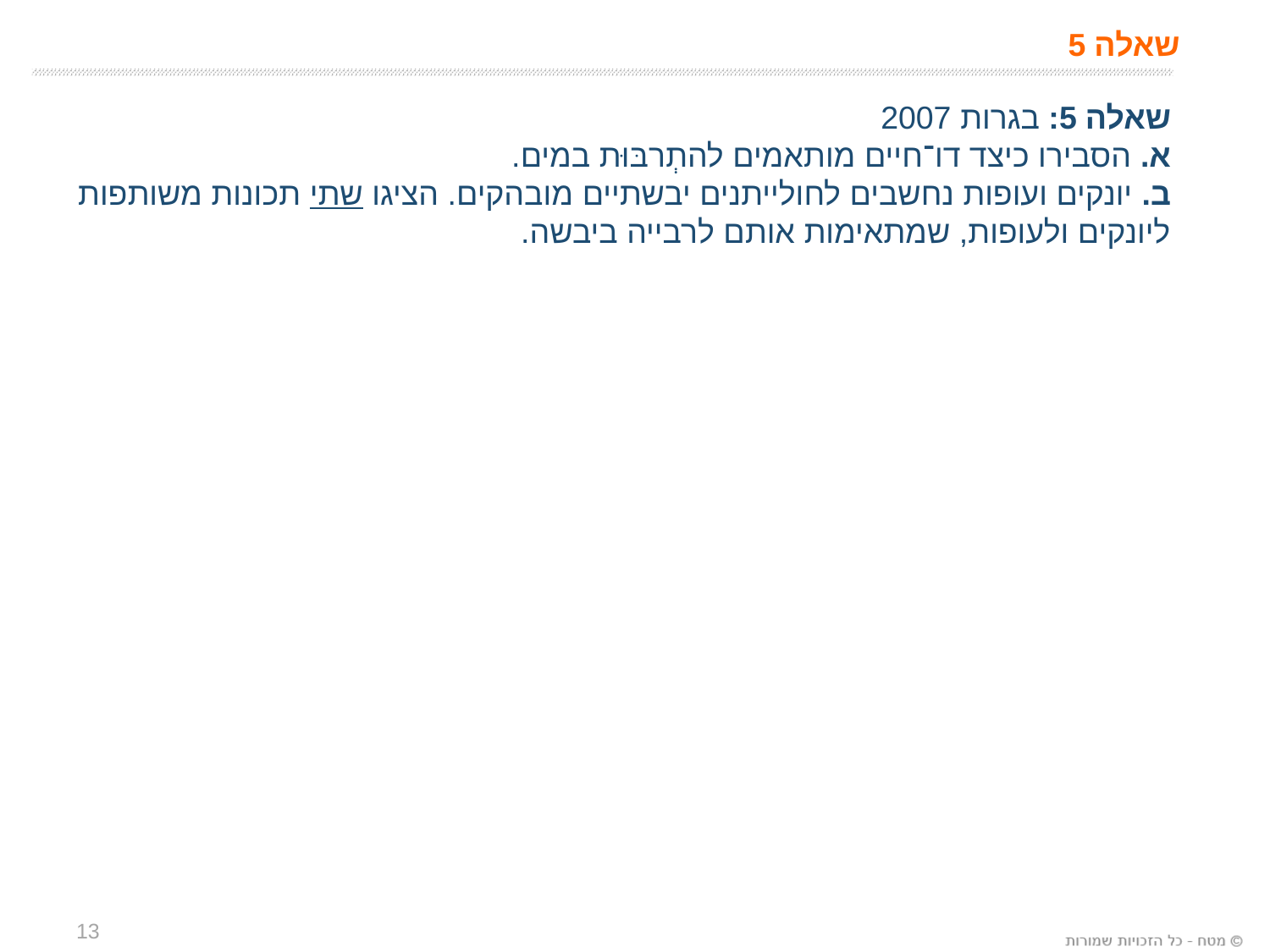

שאלה 5

שאלה 5: בגרות 2007
א. הסבירו כיצד דו־חיים מותאמים להתְרבּוּת במים.
ב. יונקים ועופות נחשבים לחולייתנים יבשתיים מובהקים. הציגו שתי תכונות משותפות ליונקים ולעופות, שמתאימות אותם לרבייה ביבשה.
13